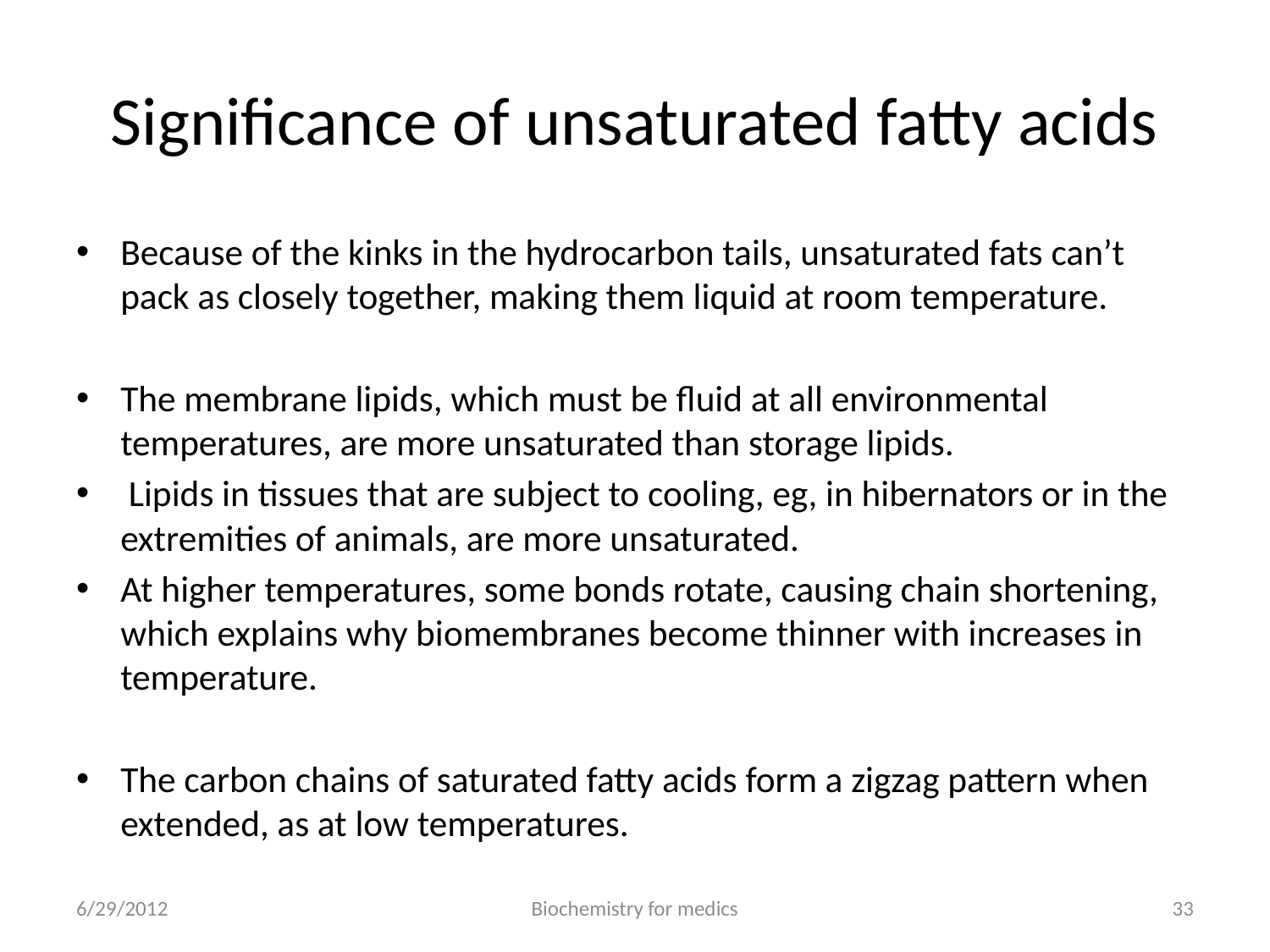

# Significance of unsaturated fatty acids
Because of the kinks in the hydrocarbon tails, unsaturated fats can’t pack as closely together, making them liquid at room temperature.

The membrane lipids, which must be fluid at all environmental temperatures, are more unsaturated than storage lipids.
 Lipids in tissues that are subject to cooling, eg, in hibernators or in the extremities of animals, are more unsaturated.
At higher temperatures, some bonds rotate, causing chain shortening, which explains why biomembranes become thinner with increases in temperature.

The carbon chains of saturated fatty acids form a zigzag pattern when extended, as at low temperatures.

6/29/2012
Biochemistry for medics
33